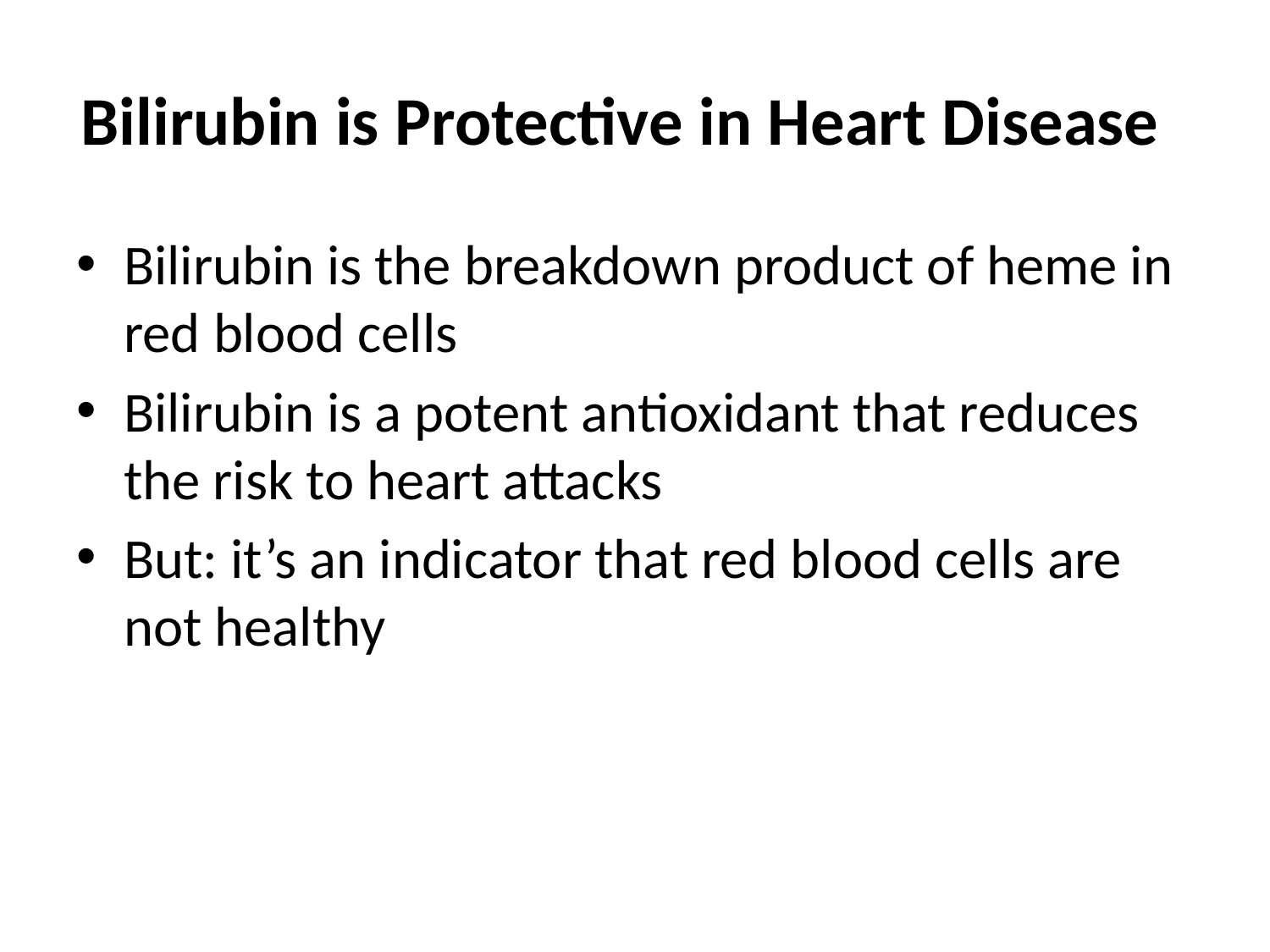

# Bilirubin is Protective in Heart Disease
Bilirubin is the breakdown product of heme in red blood cells
Bilirubin is a potent antioxidant that reduces the risk to heart attacks
But: it’s an indicator that red blood cells are not healthy